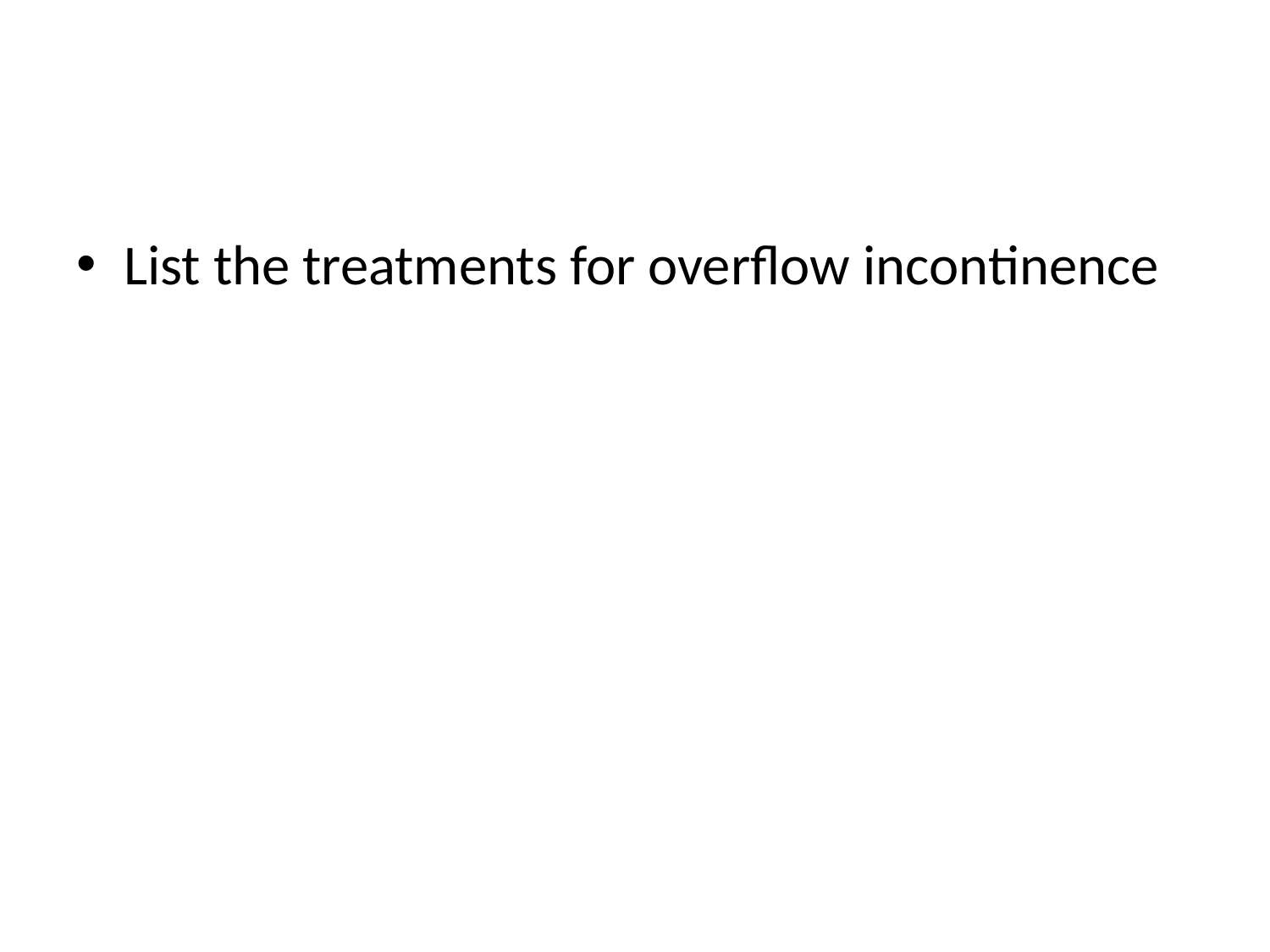

#
List the treatments for overflow incontinence